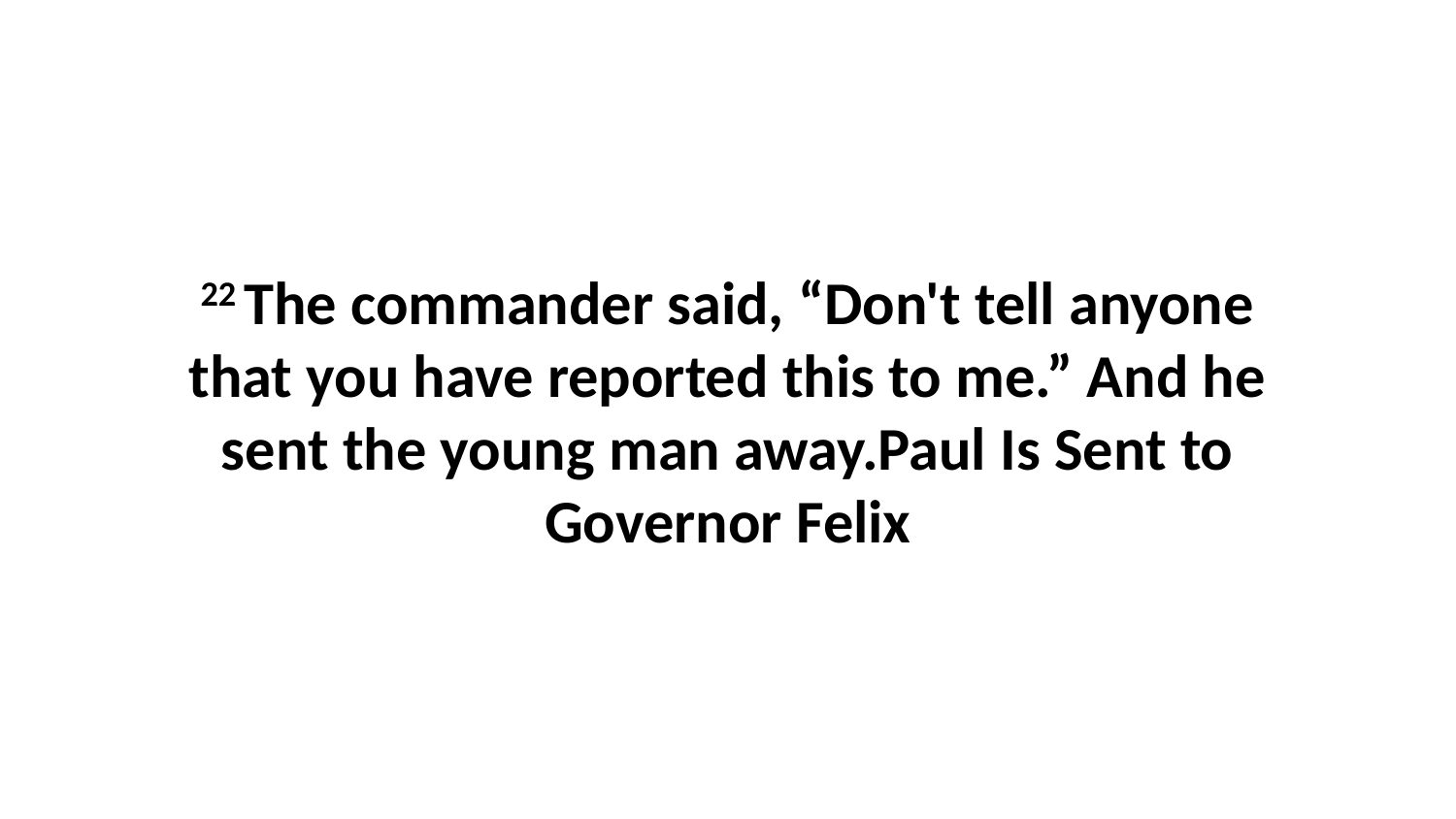

22 The commander said, “Don't tell anyone that you have reported this to me.” And he sent the young man away.Paul Is Sent to Governor Felix